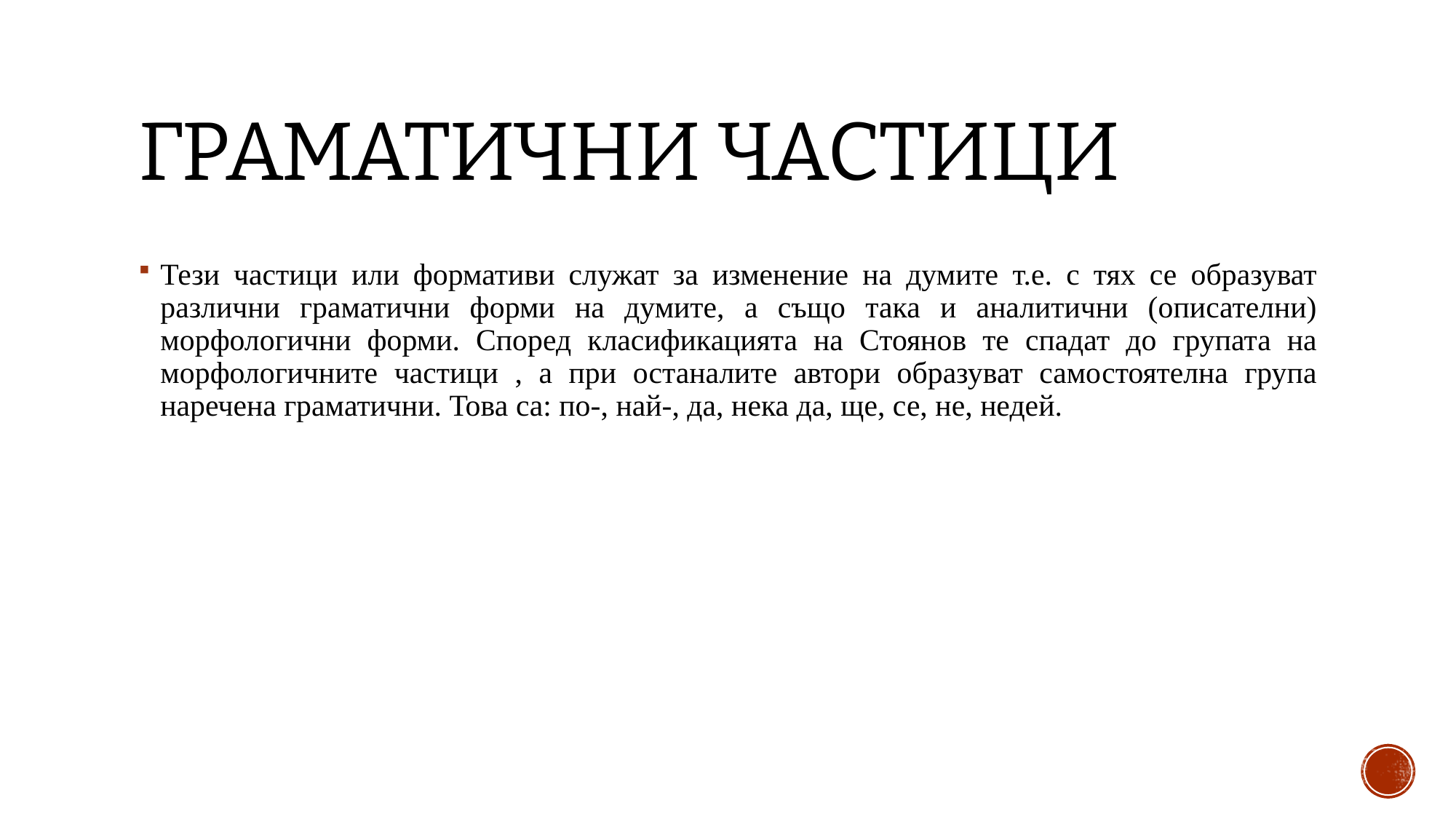

# Граматични частици
Тези частици или формативи служат за изменение на думите т.е. с тях се образуват различни граматични форми на думите, а също така и аналитични (описателни) морфологични форми. Според класификацията на Стоянов те спадат до групата на морфологичните частици , а при останалите автори образуват самостоятелна група наречена граматични. Това са: по-, най-, да, нека да, ще, се, не, недей.